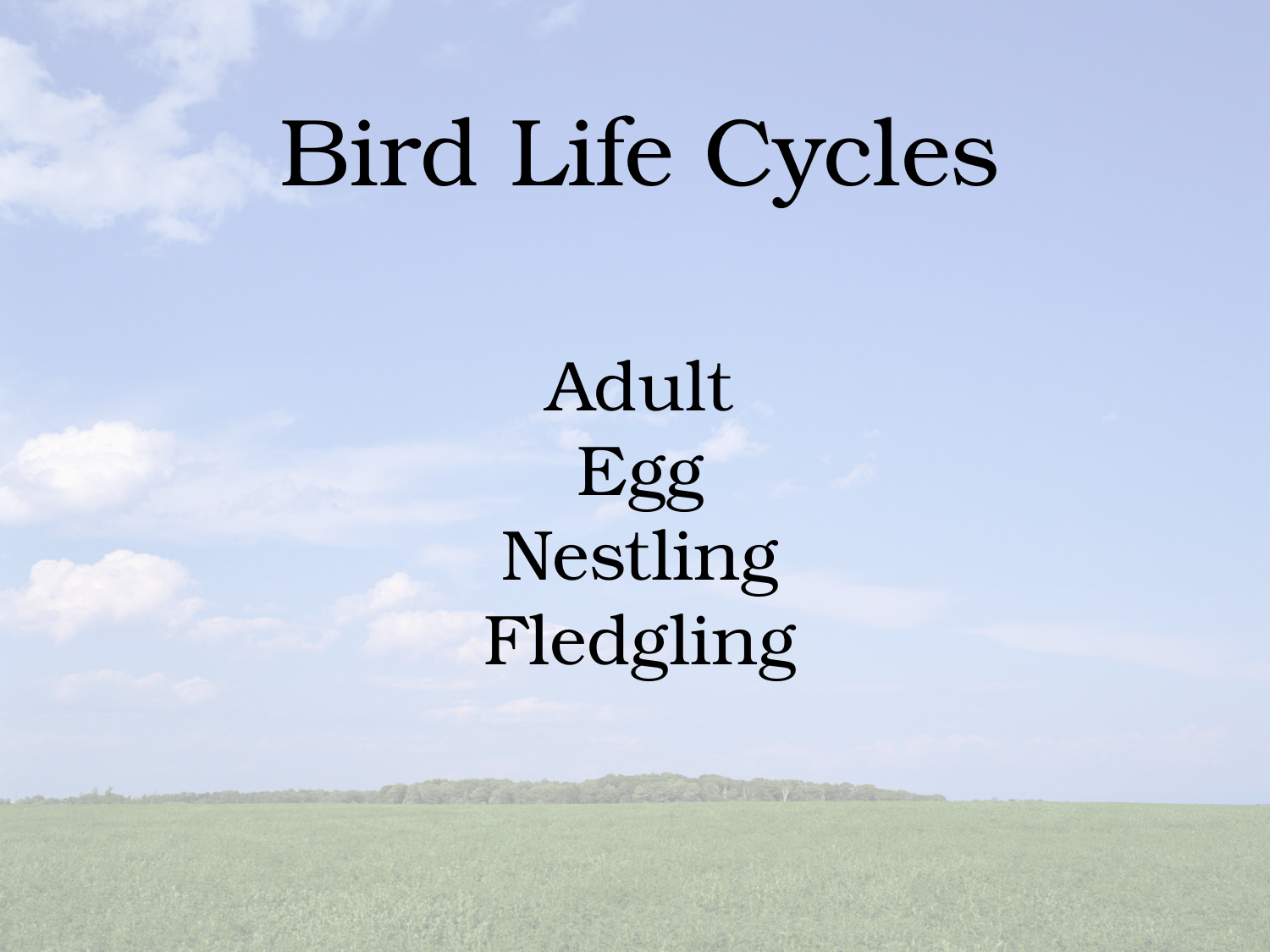

Bird Life Cycles

Adult
Egg
Nestling
Fledgling